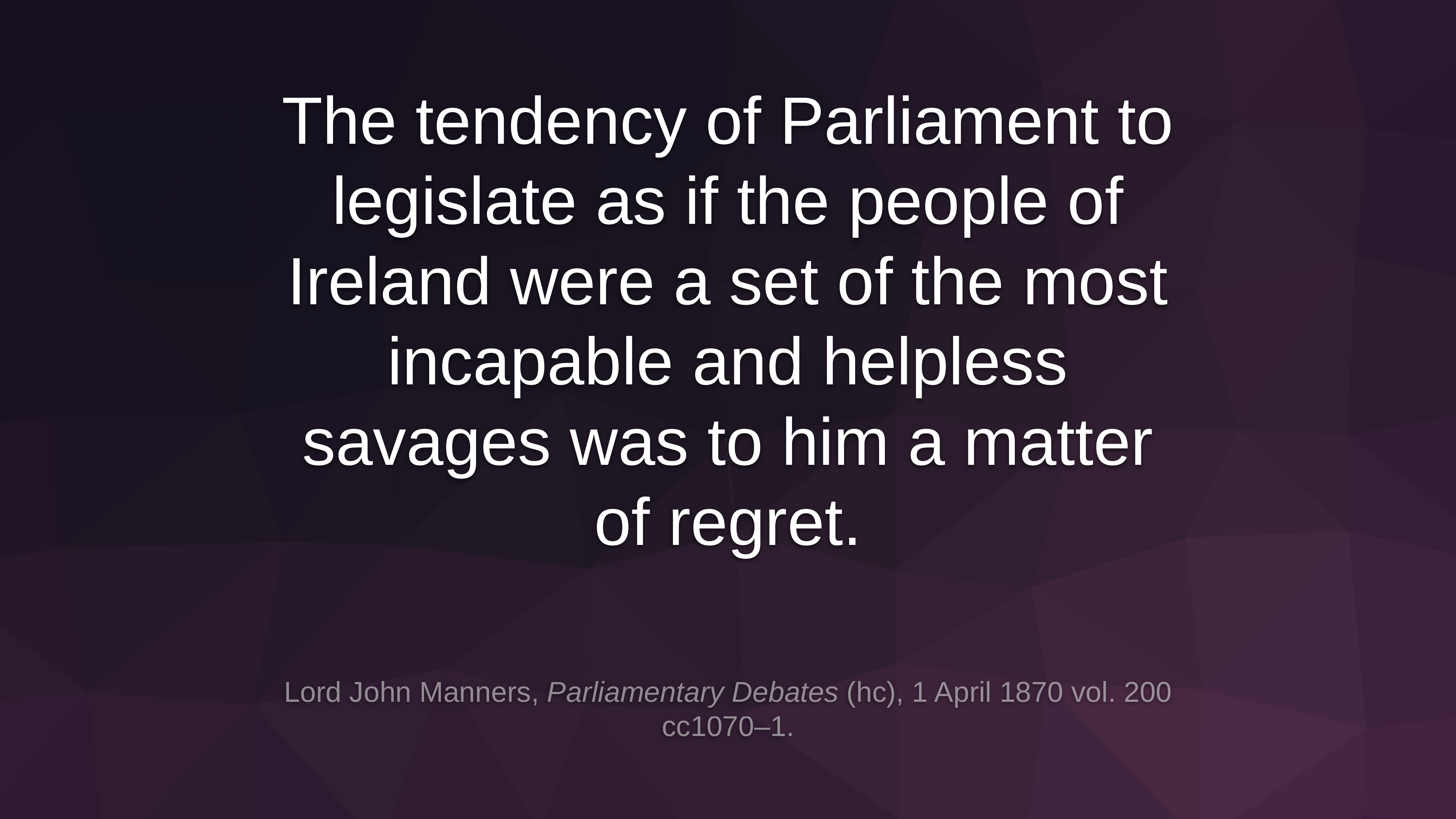

The tendency of Parliament to legislate as if the people of Ireland were a set of the most incapable and helpless savages was to him a matter of regret.

Lord John Manners, Parliamentary Debates (hc), 1 April 1870 vol. 200 cc1070–1.